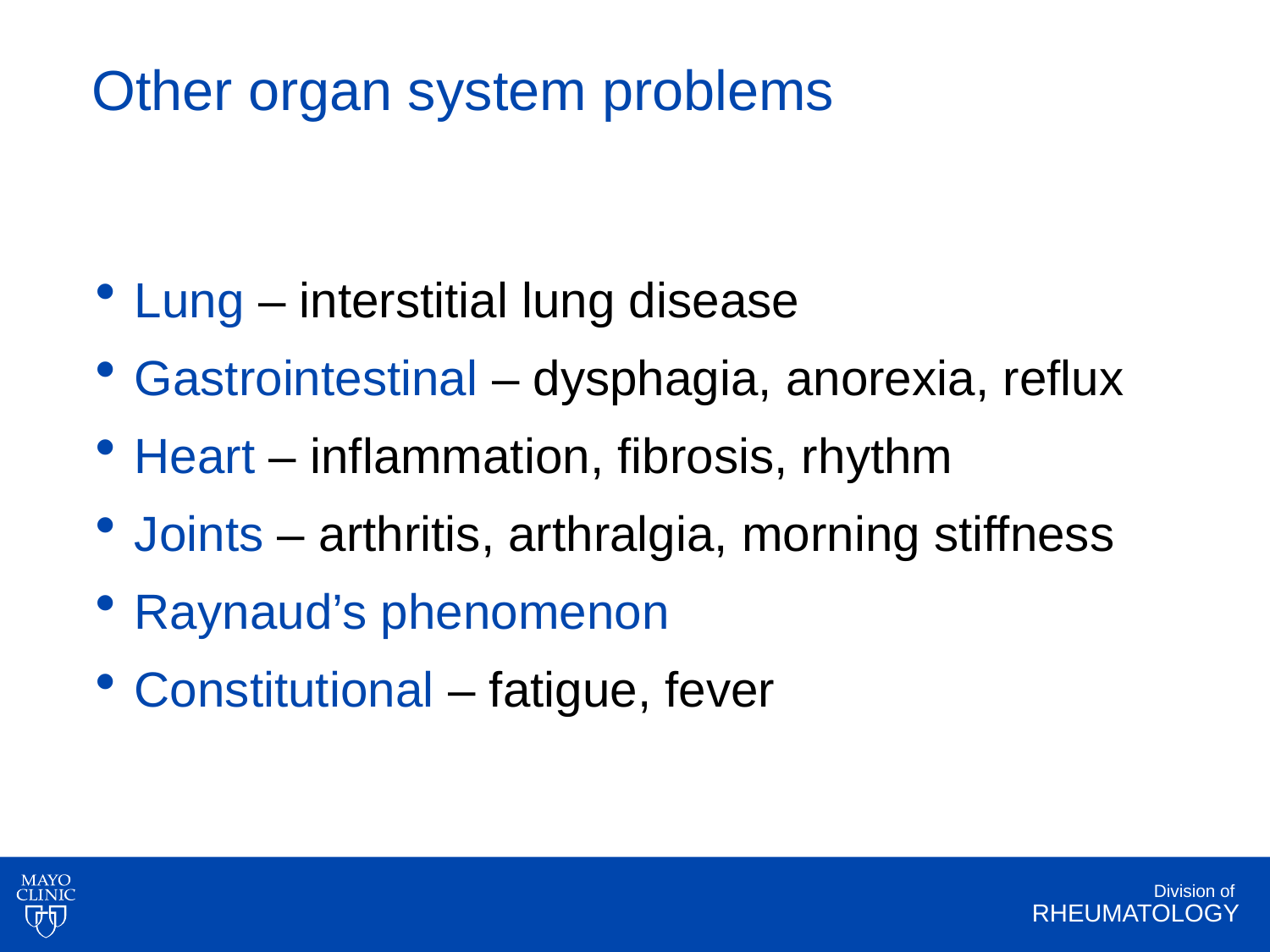

# Other organ system problems
Lung – interstitial lung disease
Gastrointestinal – dysphagia, anorexia, reflux
Heart – inflammation, fibrosis, rhythm
Joints – arthritis, arthralgia, morning stiffness
Raynaud’s phenomenon
Constitutional – fatigue, fever